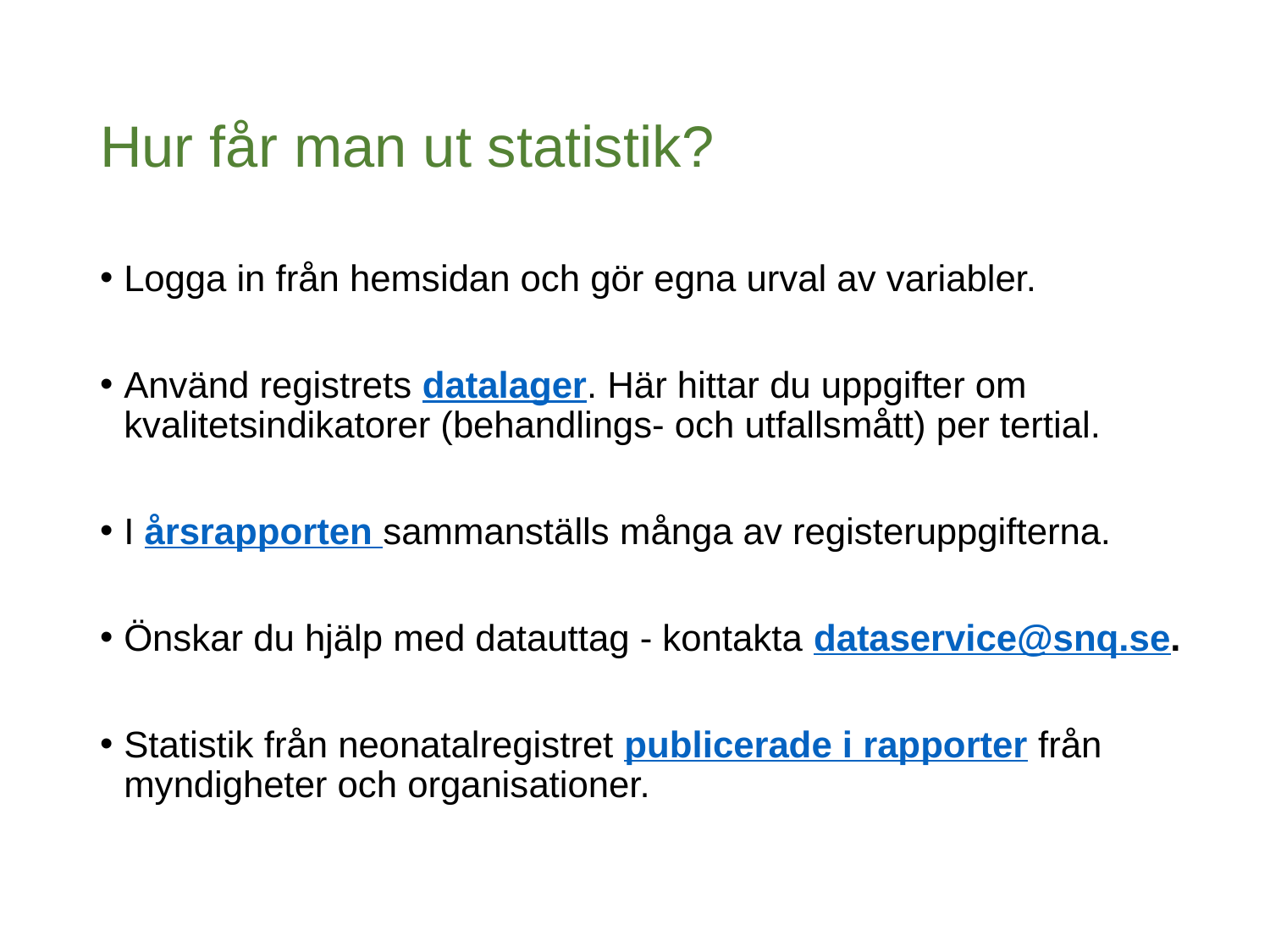

# Hur får man ut statistik?
Logga in från hemsidan och gör egna urval av variabler.

Använd registrets datalager. Här hittar du uppgifter om kvalitetsindikatorer (behandlings- och utfallsmått) per tertial.

I årsrapporten sammanställs många av registeruppgifterna.

Önskar du hjälp med datauttag - kontakta dataservice@snq.se.

Statistik från neonatalregistret publicerade i rapporter från myndigheter och organisationer.